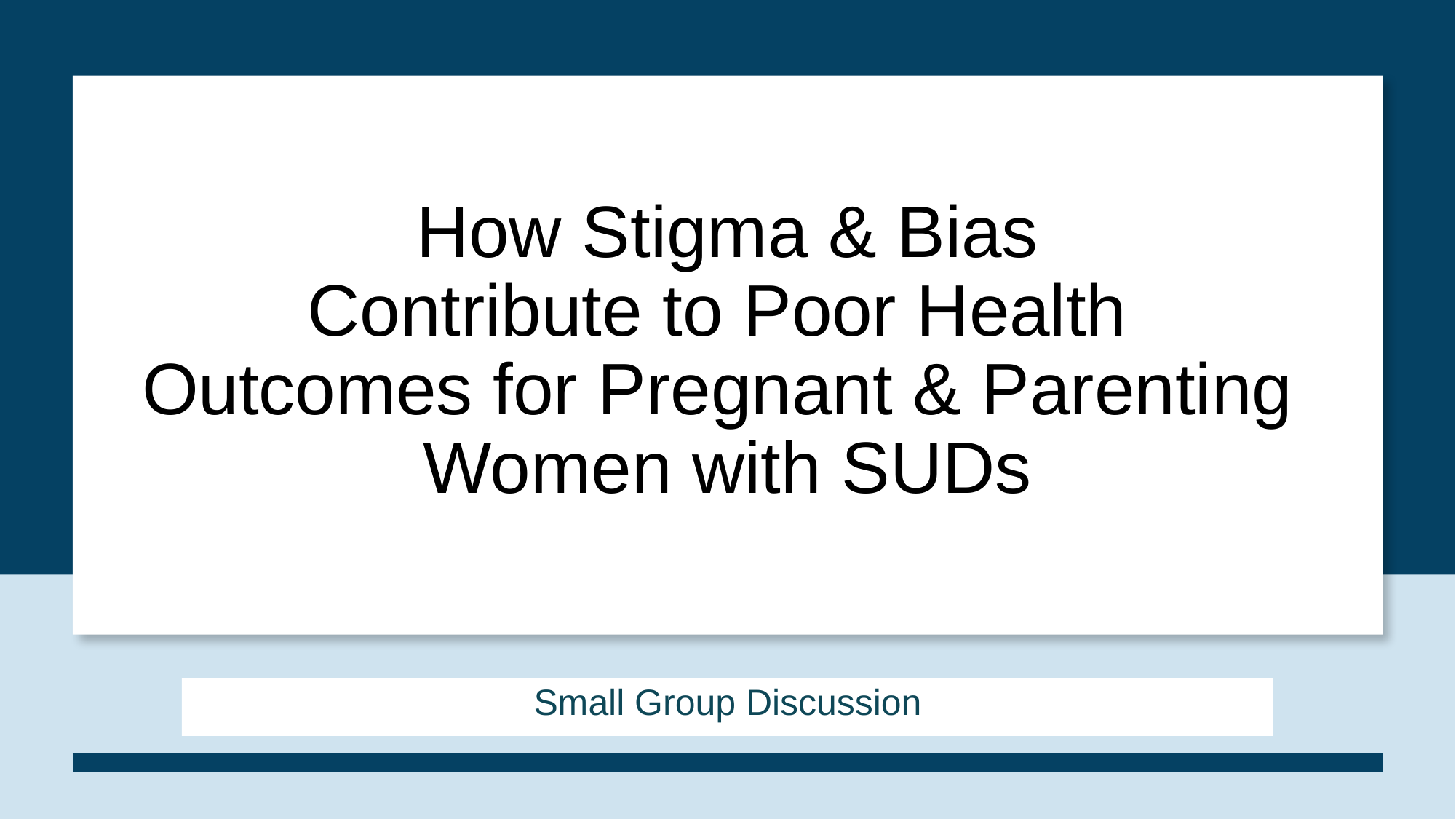

# How Stigma & Bias Contribute to Poor Health Outcomes for Pregnant & Parenting Women with SUDs
Small Group Discussion